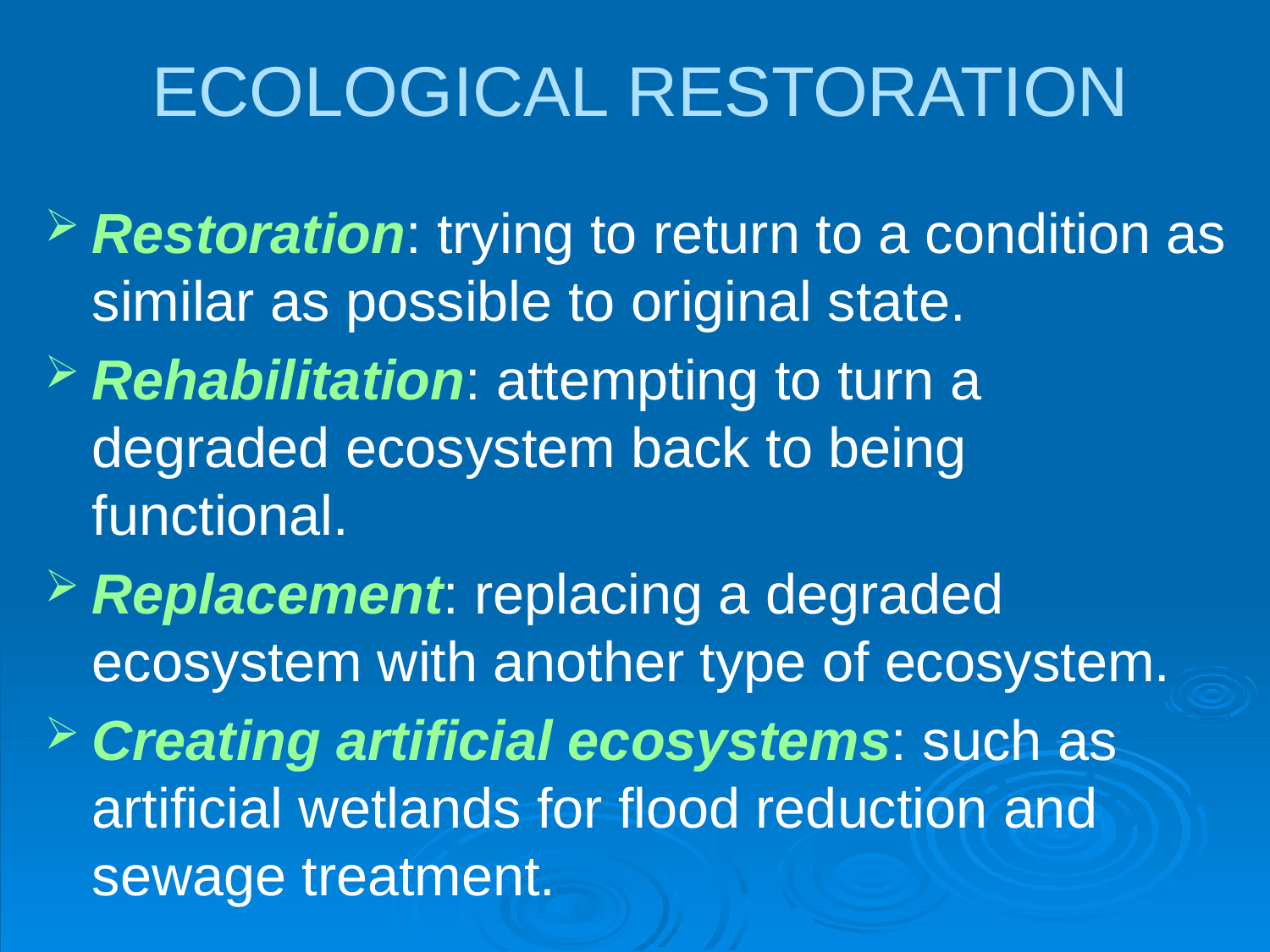

# ECOLOGICAL RESTORATION
Restoration: trying to return to a condition as similar as possible to original state.
Rehabilitation: attempting to turn a degraded ecosystem back to being functional.
Replacement: replacing a degraded ecosystem with another type of ecosystem.
Creating artificial ecosystems: such as artificial wetlands for flood reduction and sewage treatment.